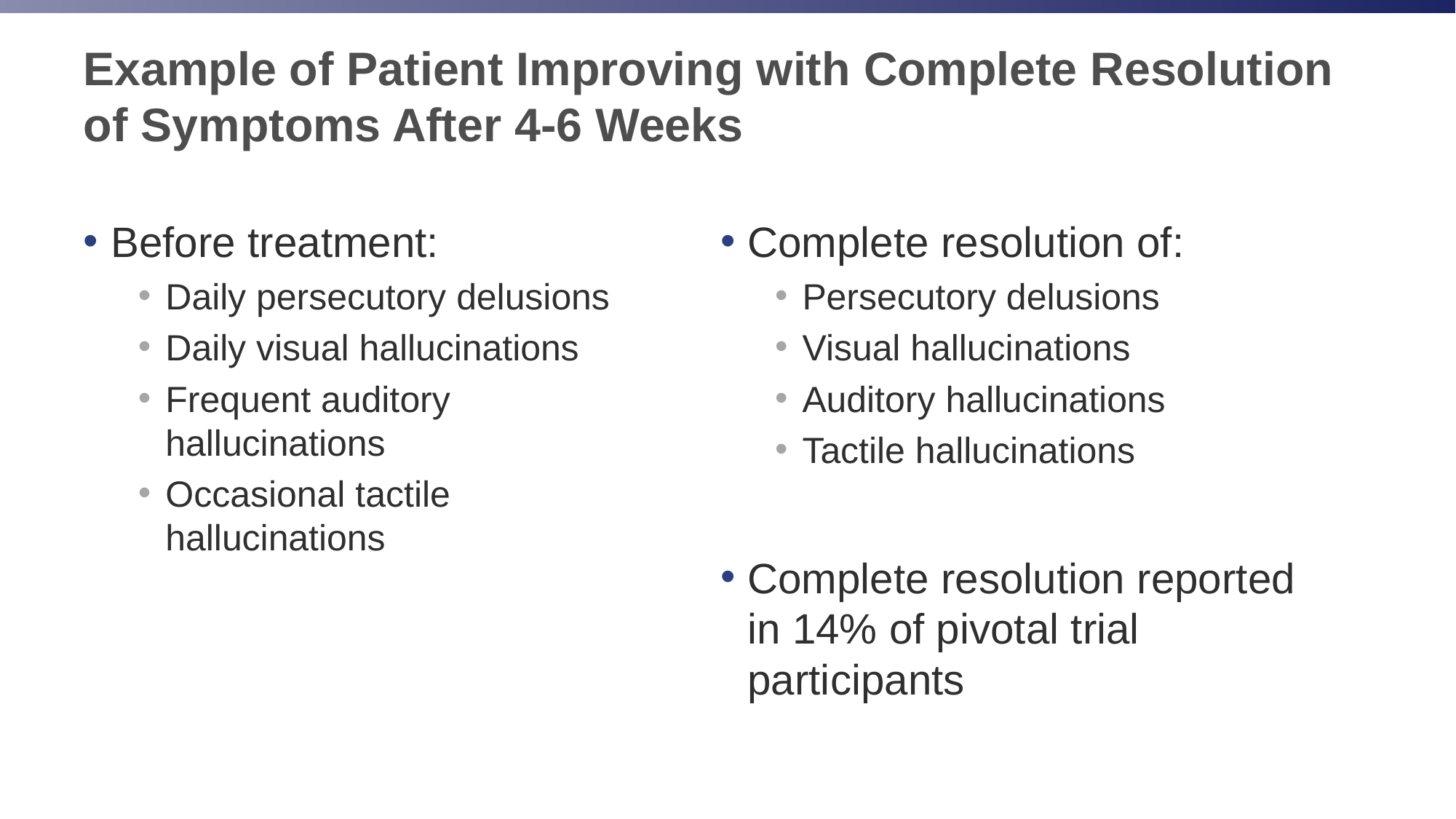

# Example of Patient Improving with Complete Resolution of Symptoms After 4-6 Weeks
Before treatment:
Daily persecutory delusions
Daily visual hallucinations
Frequent auditory hallucinations
Occasional tactile hallucinations
Complete resolution of:
Persecutory delusions
Visual hallucinations
Auditory hallucinations
Tactile hallucinations

Complete resolution reported in 14% of pivotal trial participants